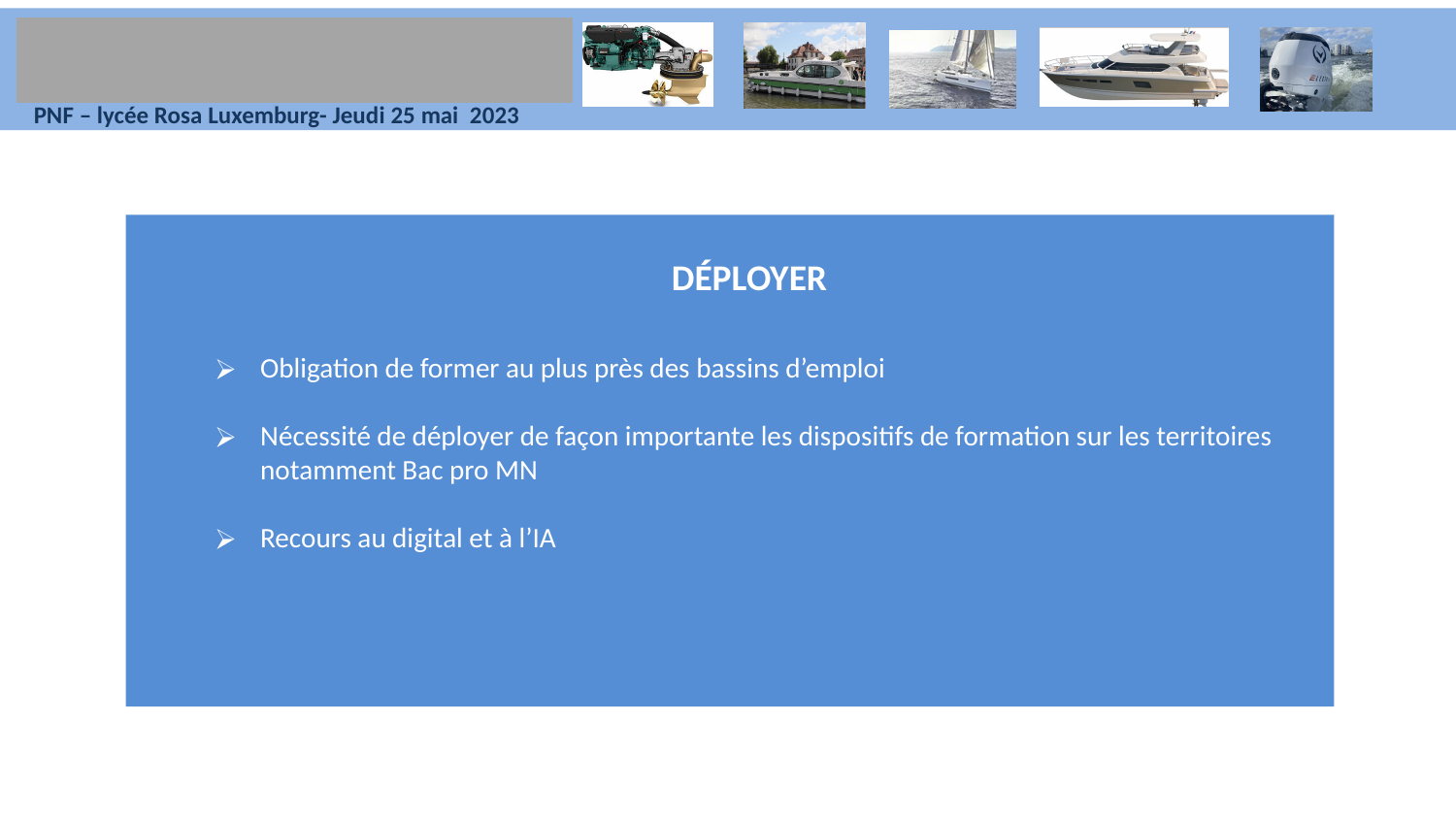

DÉPLOYER
Obligation de former au plus près des bassins d’emploi

Nécessité de déployer de façon importante les dispositifs de formation sur les territoires notamment Bac pro MN

Recours au digital et à l’IA